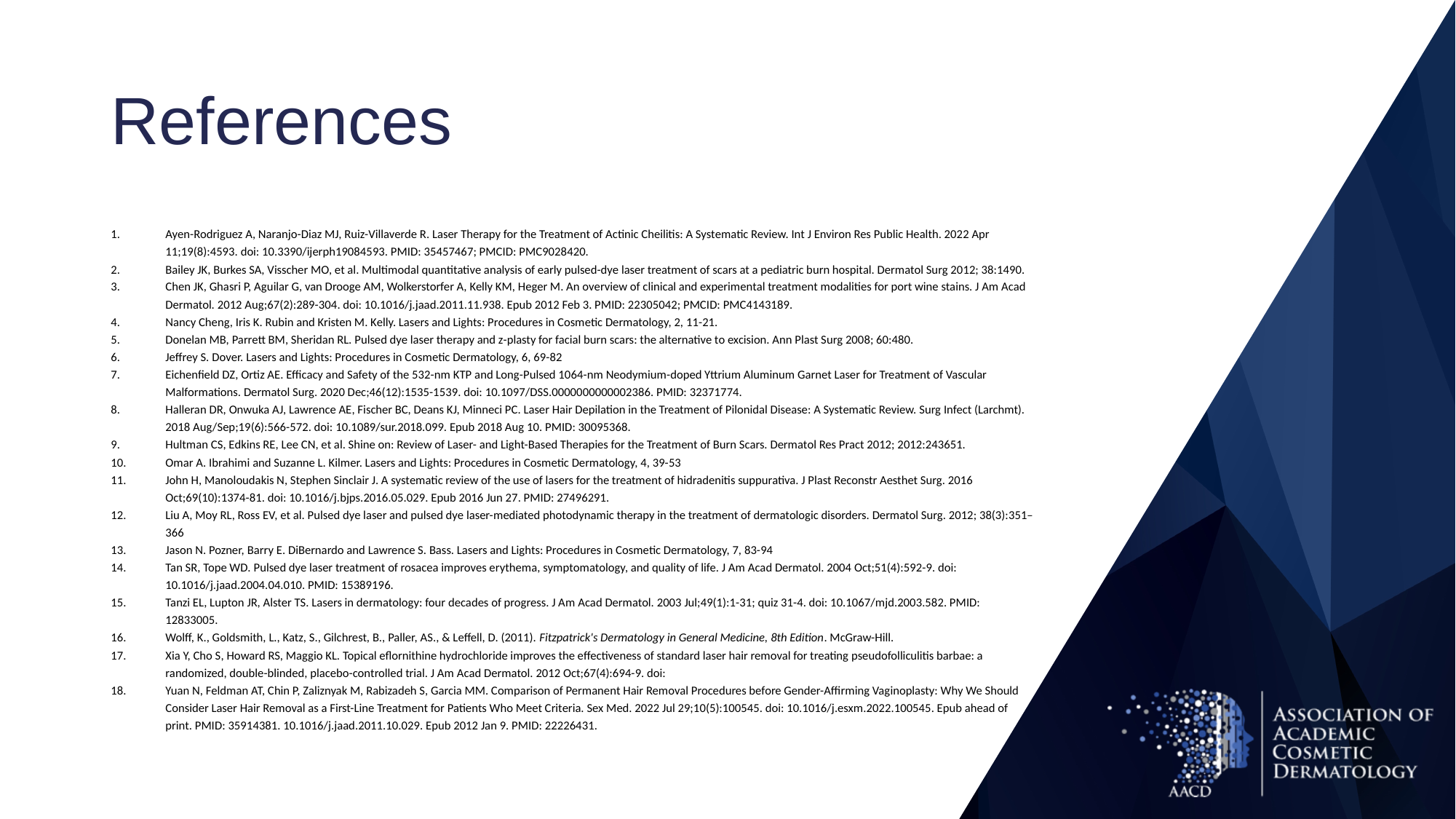

# References
Ayen-Rodriguez A, Naranjo-Diaz MJ, Ruiz-Villaverde R. Laser Therapy for the Treatment of Actinic Cheilitis: A Systematic Review. Int J Environ Res Public Health. 2022 Apr 11;19(8):4593. doi: 10.3390/ijerph19084593. PMID: 35457467; PMCID: PMC9028420.
Bailey JK, Burkes SA, Visscher MO, et al. Multimodal quantitative analysis of early pulsed-dye laser treatment of scars at a pediatric burn hospital. Dermatol Surg 2012; 38:1490.
Chen JK, Ghasri P, Aguilar G, van Drooge AM, Wolkerstorfer A, Kelly KM, Heger M. An overview of clinical and experimental treatment modalities for port wine stains. J Am Acad Dermatol. 2012 Aug;67(2):289-304. doi: 10.1016/j.jaad.2011.11.938. Epub 2012 Feb 3. PMID: 22305042; PMCID: PMC4143189.
Nancy Cheng, Iris K. Rubin and Kristen M. Kelly. Lasers and Lights: Procedures in Cosmetic Dermatology, 2, 11-21.
Donelan MB, Parrett BM, Sheridan RL. Pulsed dye laser therapy and z-plasty for facial burn scars: the alternative to excision. Ann Plast Surg 2008; 60:480.
Jeffrey S. Dover. Lasers and Lights: Procedures in Cosmetic Dermatology, 6, 69-82
Eichenfield DZ, Ortiz AE. Efficacy and Safety of the 532-nm KTP and Long-Pulsed 1064-nm Neodymium-doped Yttrium Aluminum Garnet Laser for Treatment of Vascular Malformations. Dermatol Surg. 2020 Dec;46(12):1535-1539. doi: 10.1097/DSS.0000000000002386. PMID: 32371774.
Halleran DR, Onwuka AJ, Lawrence AE, Fischer BC, Deans KJ, Minneci PC. Laser Hair Depilation in the Treatment of Pilonidal Disease: A Systematic Review. Surg Infect (Larchmt). 2018 Aug/Sep;19(6):566-572. doi: 10.1089/sur.2018.099. Epub 2018 Aug 10. PMID: 30095368.
Hultman CS, Edkins RE, Lee CN, et al. Shine on: Review of Laser- and Light-Based Therapies for the Treatment of Burn Scars. Dermatol Res Pract 2012; 2012:243651.
Omar A. Ibrahimi and Suzanne L. Kilmer. Lasers and Lights: Procedures in Cosmetic Dermatology, 4, 39-53
John H, Manoloudakis N, Stephen Sinclair J. A systematic review of the use of lasers for the treatment of hidradenitis suppurativa. J Plast Reconstr Aesthet Surg. 2016 Oct;69(10):1374-81. doi: 10.1016/j.bjps.2016.05.029. Epub 2016 Jun 27. PMID: 27496291.
Liu A, Moy RL, Ross EV, et al. Pulsed dye laser and pulsed dye laser-mediated photodynamic therapy in the treatment of dermatologic disorders. Dermatol Surg. 2012; 38(3):351–366
Jason N. Pozner, Barry E. DiBernardo and Lawrence S. Bass. Lasers and Lights: Procedures in Cosmetic Dermatology, 7, 83-94
Tan SR, Tope WD. Pulsed dye laser treatment of rosacea improves erythema, symptomatology, and quality of life. J Am Acad Dermatol. 2004 Oct;51(4):592-9. doi: 10.1016/j.jaad.2004.04.010. PMID: 15389196.
Tanzi EL, Lupton JR, Alster TS. Lasers in dermatology: four decades of progress. J Am Acad Dermatol. 2003 Jul;49(1):1-31; quiz 31-4. doi: 10.1067/mjd.2003.582. PMID: 12833005.
Wolff, K., Goldsmith, L., Katz, S., Gilchrest, B., Paller, AS., & Leffell, D. (2011). Fitzpatrick's Dermatology in General Medicine, 8th Edition. McGraw-Hill.
Xia Y, Cho S, Howard RS, Maggio KL. Topical eflornithine hydrochloride improves the effectiveness of standard laser hair removal for treating pseudofolliculitis barbae: a randomized, double-blinded, placebo-controlled trial. J Am Acad Dermatol. 2012 Oct;67(4):694-9. doi:
Yuan N, Feldman AT, Chin P, Zaliznyak M, Rabizadeh S, Garcia MM. Comparison of Permanent Hair Removal Procedures before Gender-Affirming Vaginoplasty: Why We Should Consider Laser Hair Removal as a First-Line Treatment for Patients Who Meet Criteria. Sex Med. 2022 Jul 29;10(5):100545. doi: 10.1016/j.esxm.2022.100545. Epub ahead of print. PMID: 35914381. 10.1016/j.jaad.2011.10.029. Epub 2012 Jan 9. PMID: 22226431.